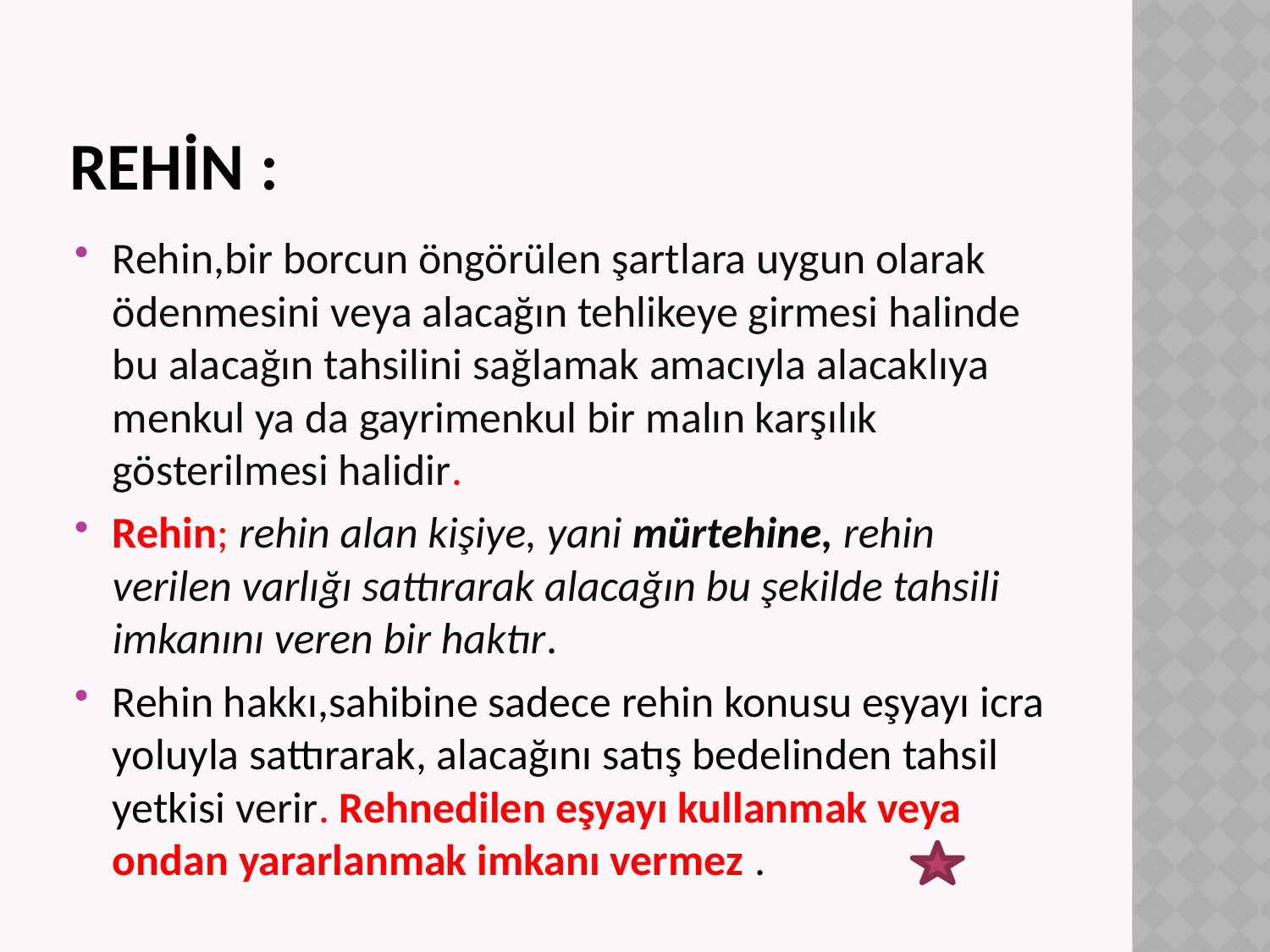

# REHİN :
Rehin,bir borcun öngörülen şartlara uygun olarak ödenmesini veya alacağın tehlikeye girmesi halinde bu alacağın tahsilini sağlamak amacıyla alacaklıya menkul ya da gayrimenkul bir malın karşılık gösterilmesi halidir.
Rehin; rehin alan kişiye, yani mürtehine, rehin verilen varlığı sattırarak alacağın bu şekilde tahsili imkanını veren bir haktır.
Rehin hakkı,sahibine sadece rehin konusu eşyayı icra yoluyla sattırarak, alacağını satış bedelinden tahsil yetkisi verir. Rehnedilen eşyayı kullanmak veya ondan yararlanmak imkanı vermez .